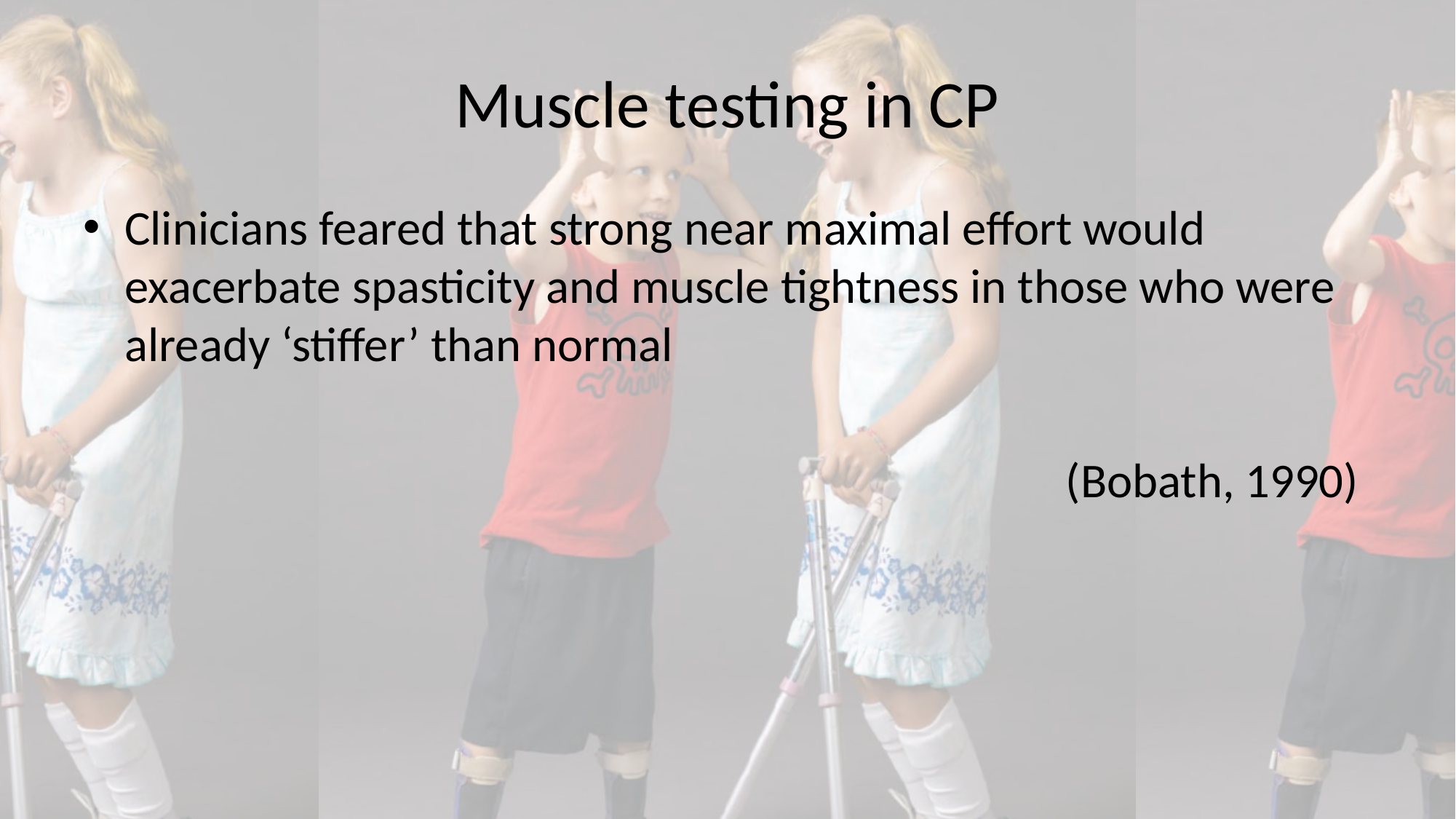

# Muscle testing in CP
Clinicians feared that strong near maximal effort would exacerbate spasticity and muscle tightness in those who were already ‘stiffer’ than normal

                                                   				(Bobath, 1990)